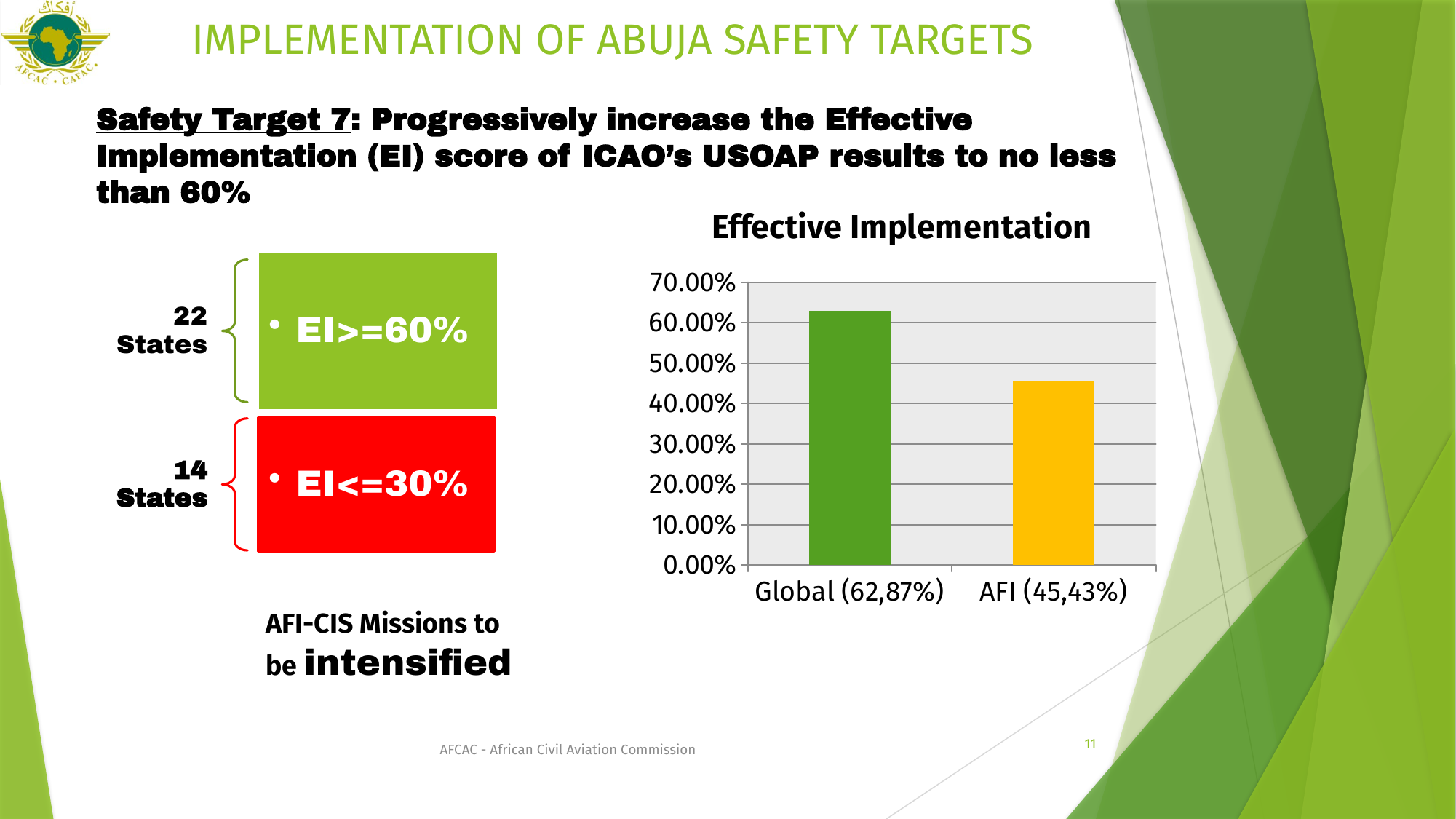

# IMPLEMENTATION OF ABUJA SAFETY TARGETS
Safety Target 7: Progressively increase the Effective Implementation (EI) score of ICAO’s USOAP results to no less than 60%
22 States
EI>=60%
14 States
EI<=30%

### Chart: Effective Implementation

| Category | Série 1 |
|---|---|
| Global (62,87%) | 0.6287000000000007 |
| AFI (45,43%) | 0.4543 |
AFI-CIS Missions to
be intensified
11
AFCAC - African Civil Aviation Commission